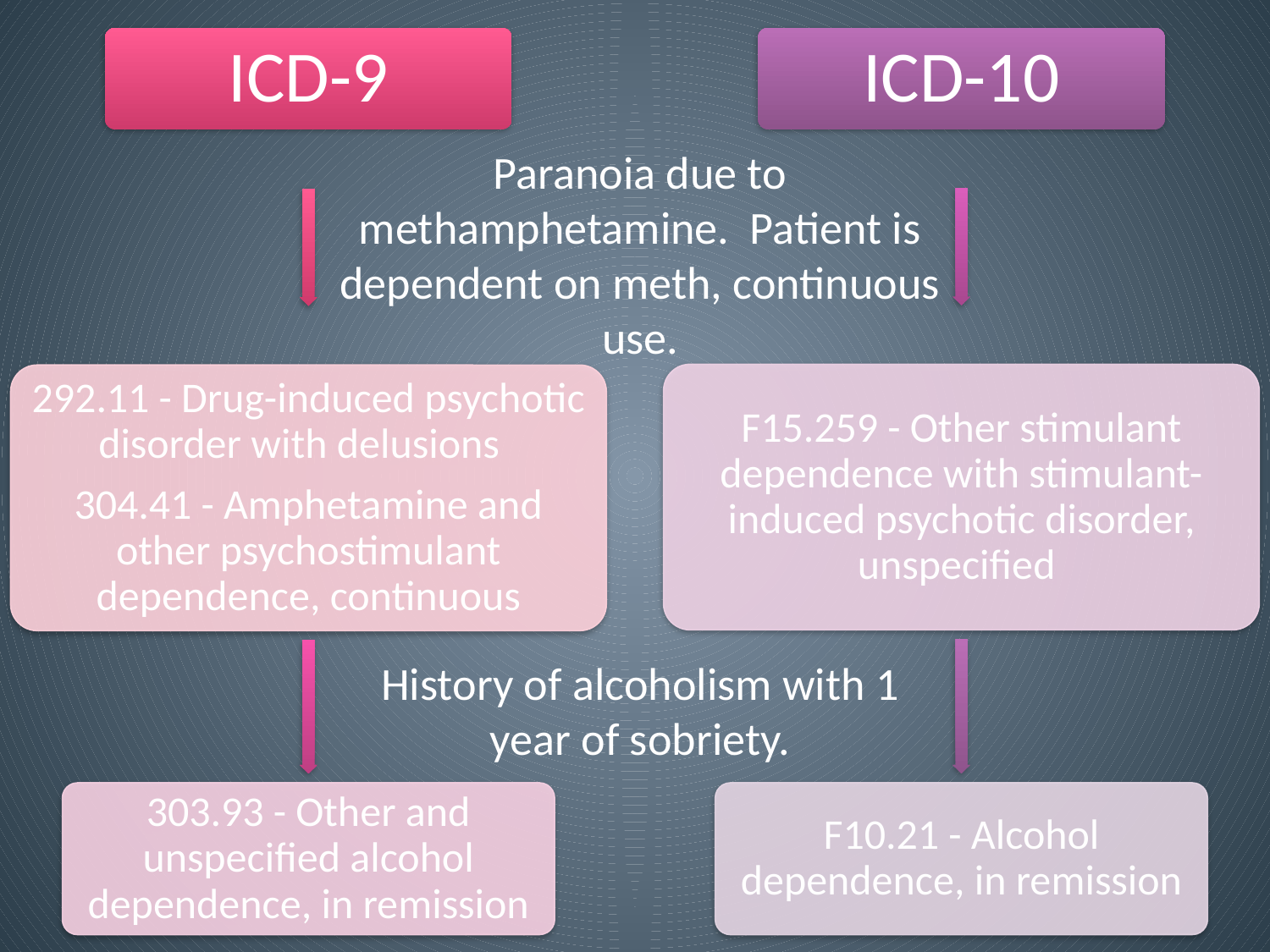

ICD-9
292.11 - Drug-induced psychotic disorder with delusions
304.41 - Amphetamine and other psychostimulant dependence, continuous
303.93 - Other and unspecified alcohol dependence, in remission
ICD-10
F15.259 - Other stimulant dependence with stimulant-induced psychotic disorder, unspecified
F10.21 - Alcohol dependence, in remission
Paranoia due to methamphetamine.  Patient is dependent on meth, continuous use.
History of alcoholism with 1 year of sobriety.